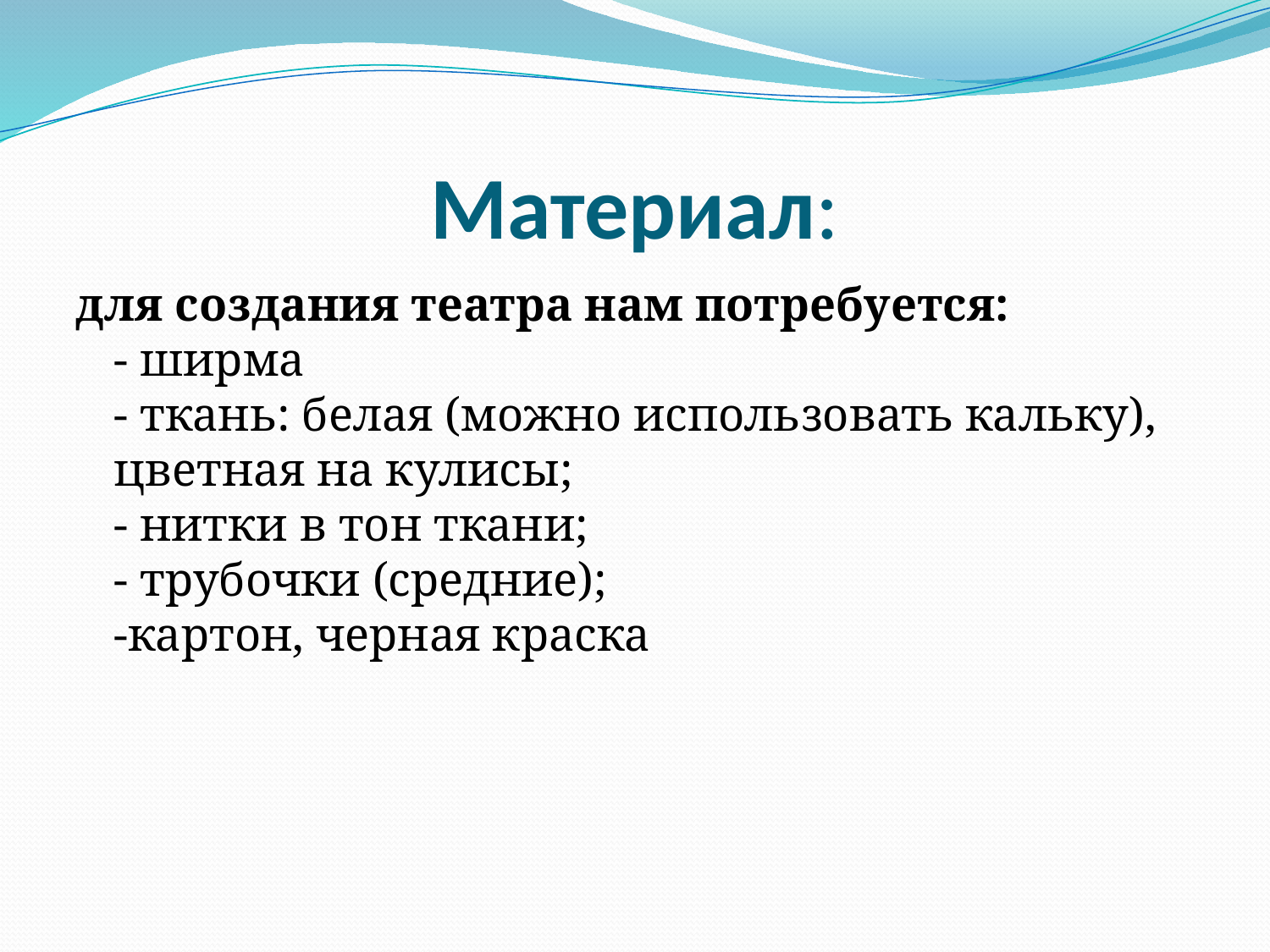

# Материал:
для создания театра нам потребуется: 
- ширма
- ткань: белая (можно использовать кальку), цветная на кулисы;
- нитки в тон ткани;
- трубочки (средние);
-картон, черная краска